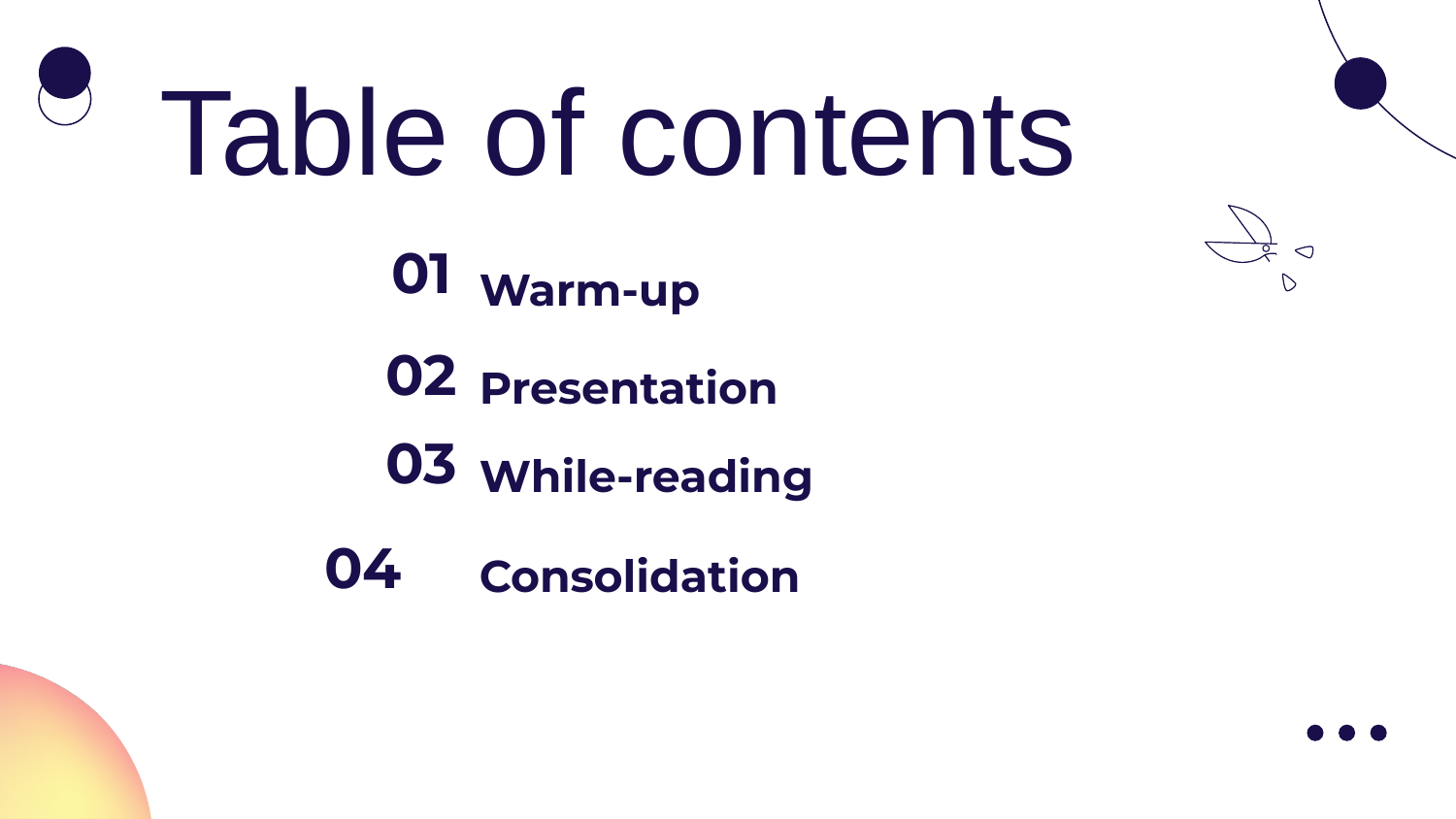

Table of contents

01
Warm-up
02
Presentation
03
While-reading
04
Consolidation